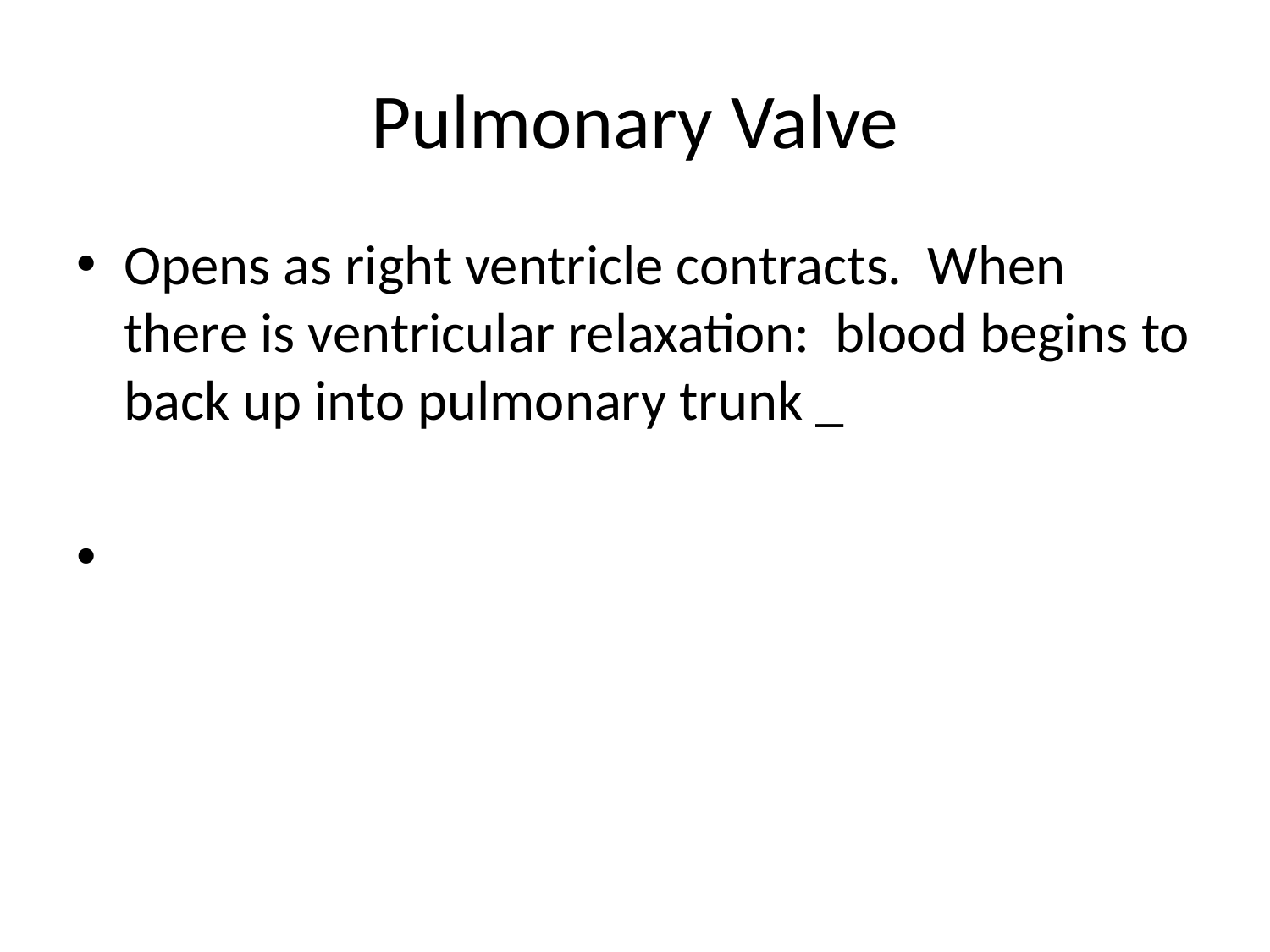

# Pulmonary Valve
Opens as right ventricle contracts.  When there is ventricular relaxation:  blood begins to back up into pulmonary trunk _